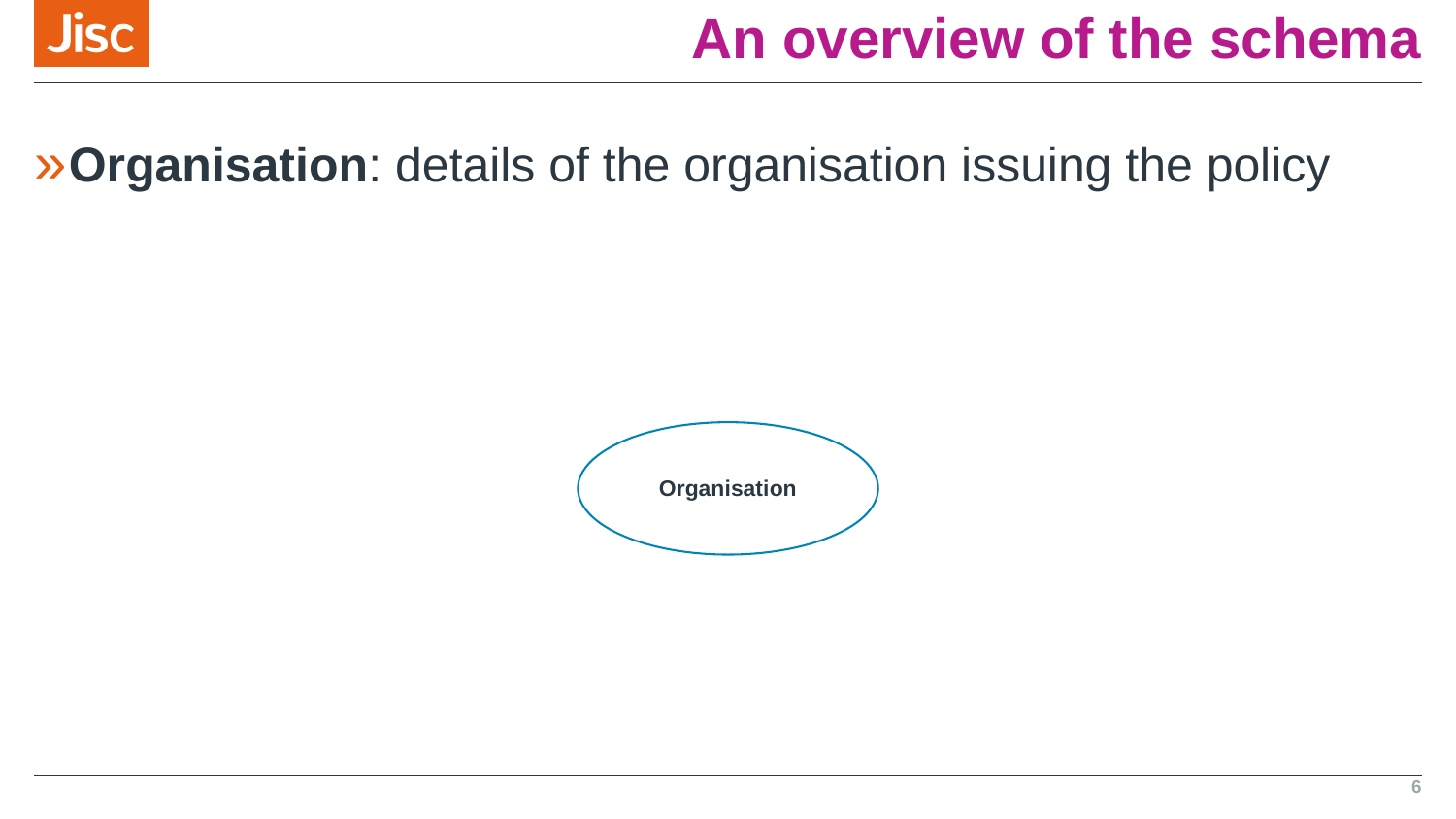

# An overview of the schema
Organisation: details of the organisation issuing the policy
Organisation
6